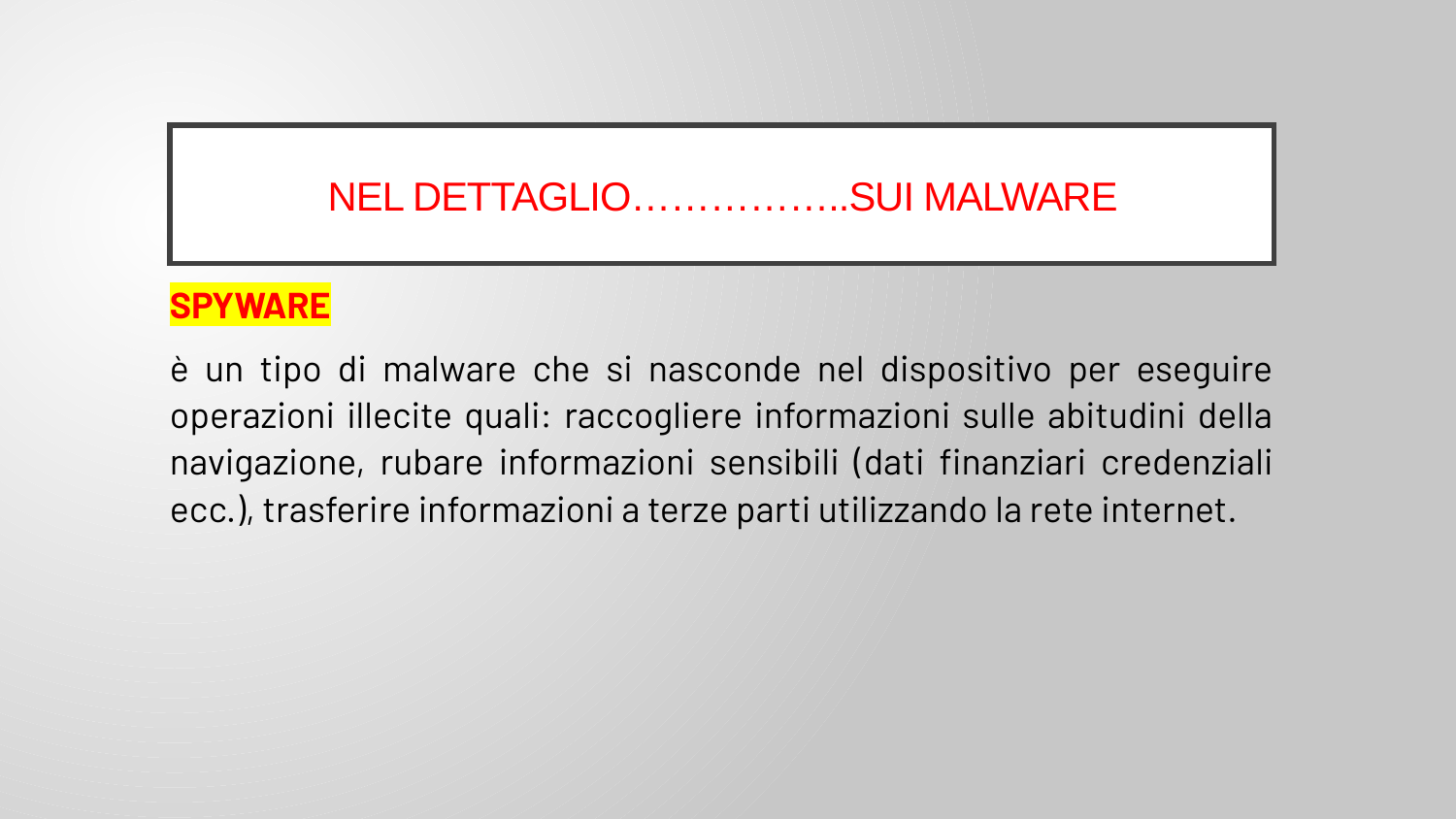

# Nel dettaglio……………..sui malware
SPYWARE
è un tipo di malware che si nasconde nel dispositivo per eseguire operazioni illecite quali: raccogliere informazioni sulle abitudini della navigazione, rubare informazioni sensibili (dati finanziari credenziali ecc.), trasferire informazioni a terze parti utilizzando la rete internet.